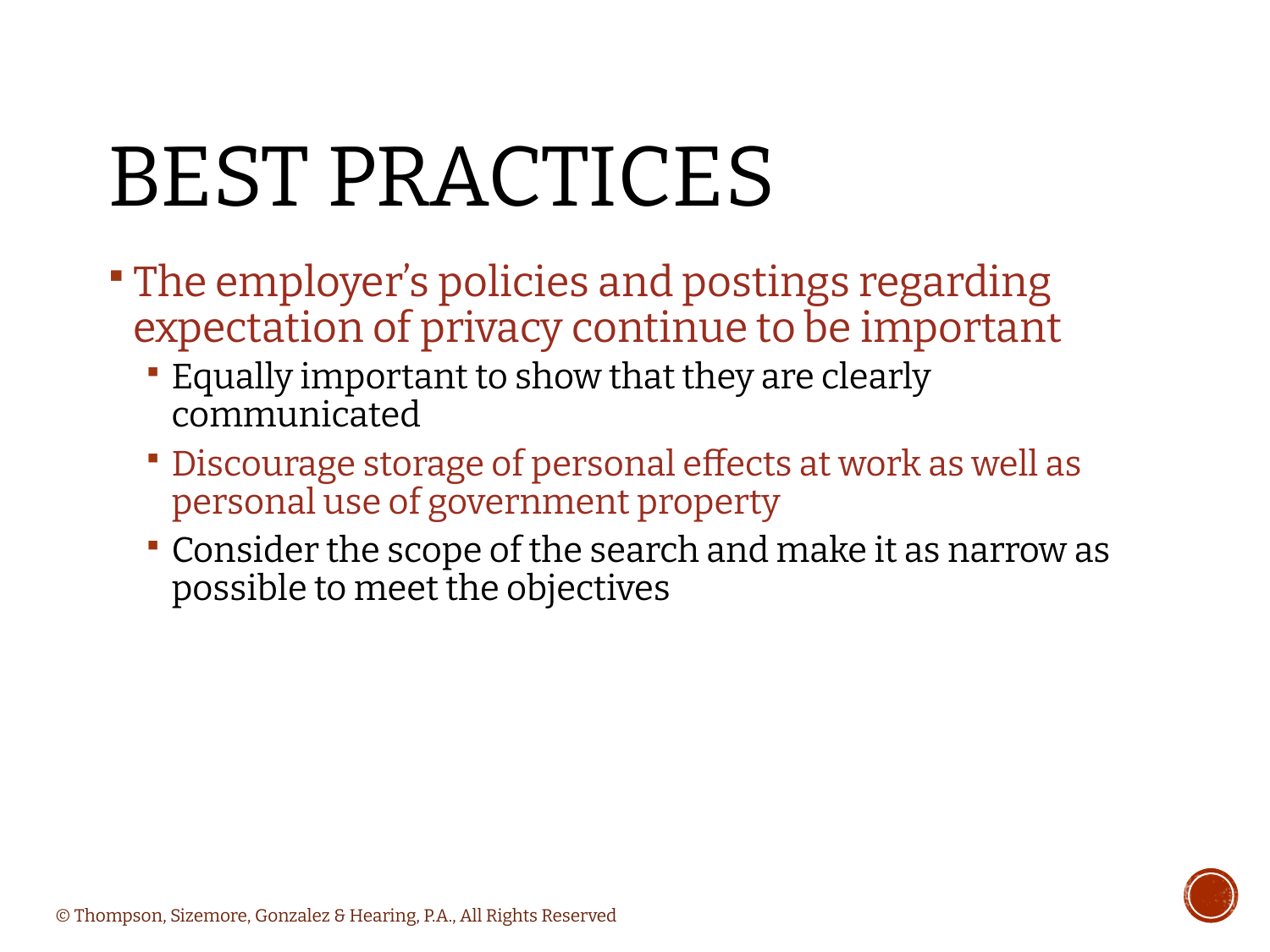

# Best Practices
The employer’s policies and postings regarding expectation of privacy continue to be important
Equally important to show that they are clearly communicated
Discourage storage of personal effects at work as well as personal use of government property
Consider the scope of the search and make it as narrow as possible to meet the objectives

© Thompson, Sizemore, Gonzalez & Hearing, P.A., All Rights Reserved